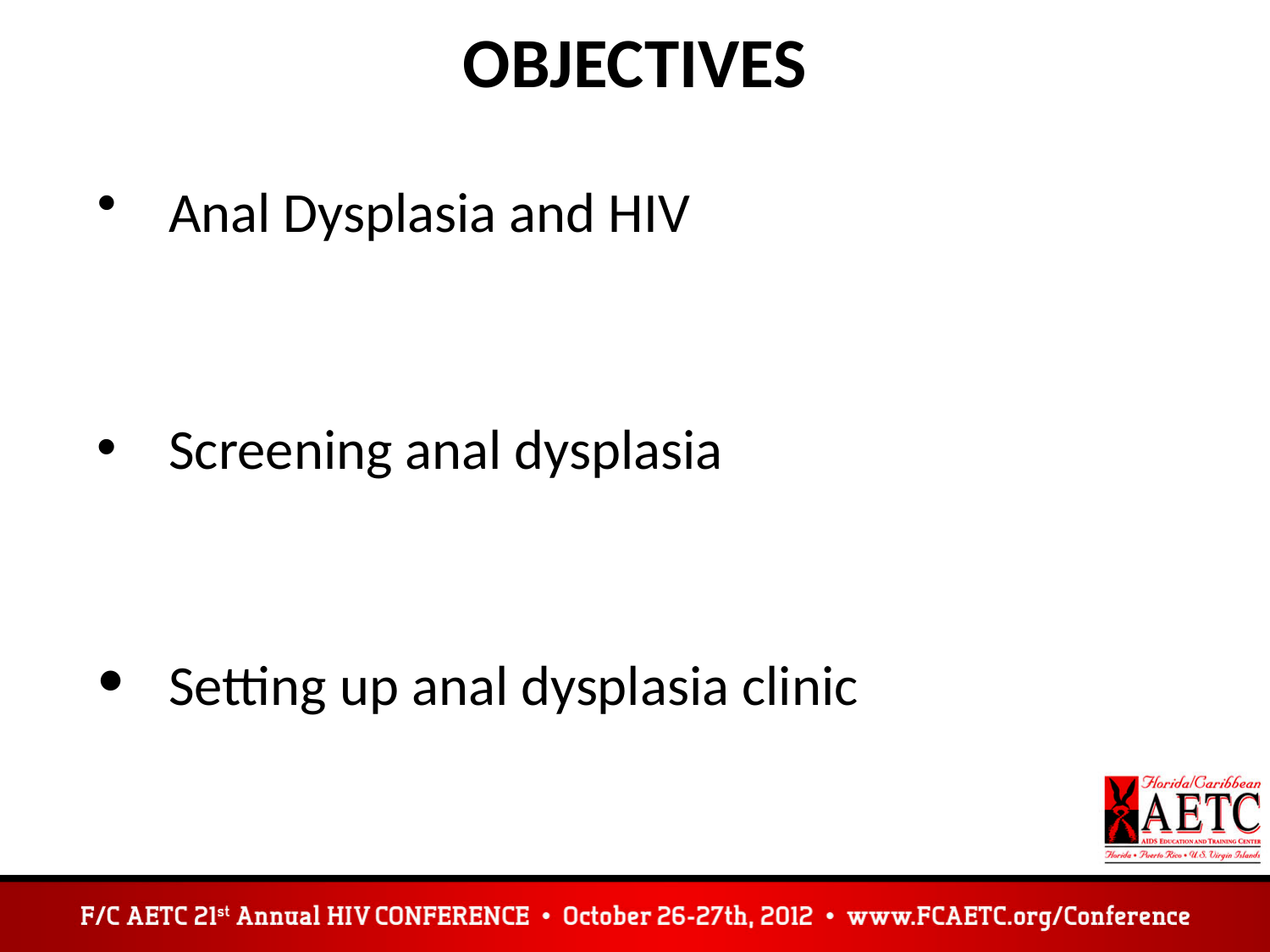

# OBJECTIVES
Anal Dysplasia and HIV

Screening anal dysplasia

Setting up anal dysplasia clinic